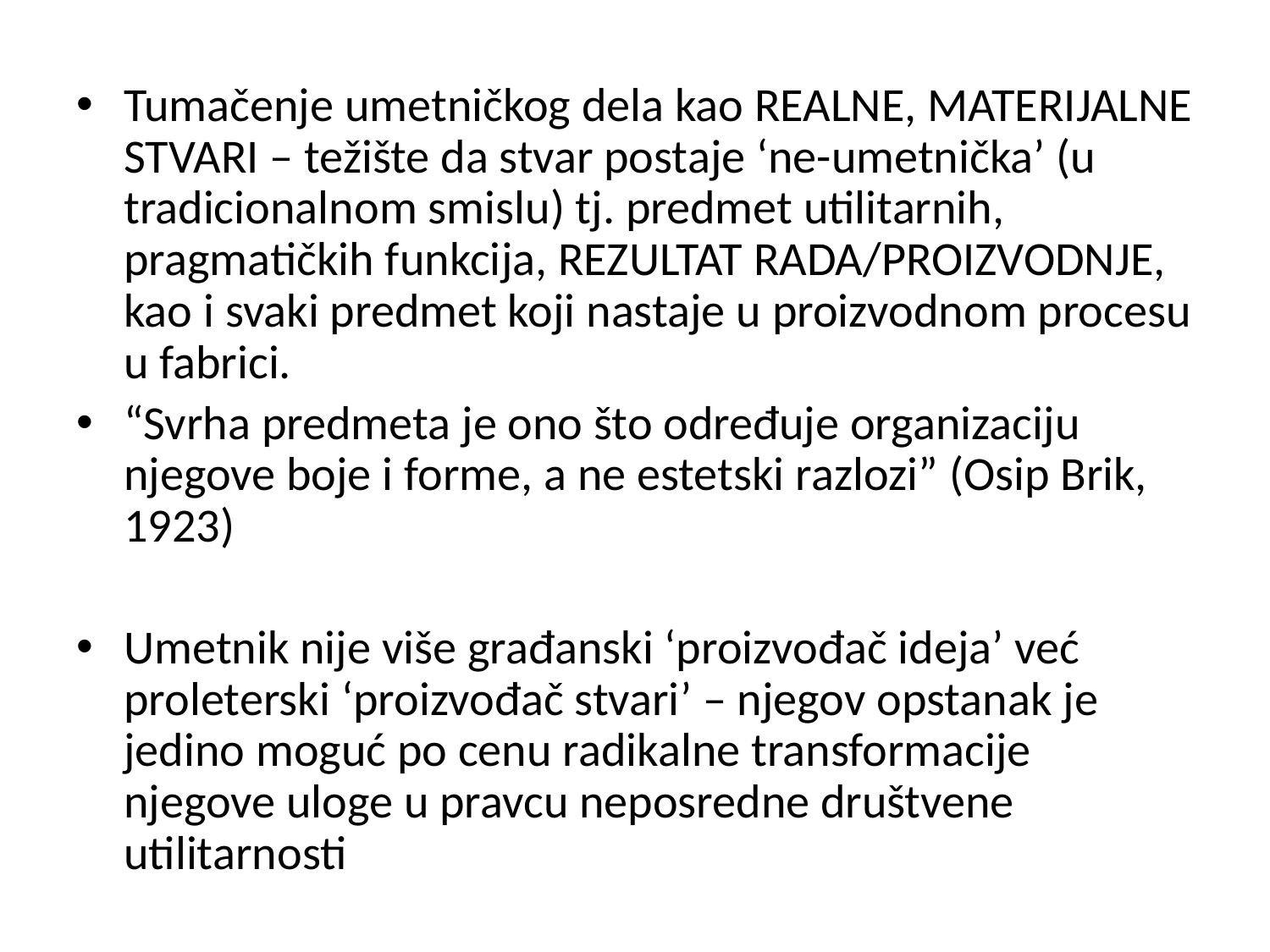

Tumačenje umetničkog dela kao REALNE, MATERIJALNE STVARI – težište da stvar postaje ‘ne-umetnička’ (u tradicionalnom smislu) tj. predmet utilitarnih, pragmatičkih funkcija, REZULTAT RADA/PROIZVODNJE, kao i svaki predmet koji nastaje u proizvodnom procesu u fabrici.
“Svrha predmeta je ono što određuje organizaciju njegove boje i forme, a ne estetski razlozi” (Osip Brik, 1923)

Umetnik nije više građanski ‘proizvođač ideja’ već proleterski ‘proizvođač stvari’ – njegov opstanak je jedino moguć po cenu radikalne transformacije njegove uloge u pravcu neposredne društvene utilitarnosti